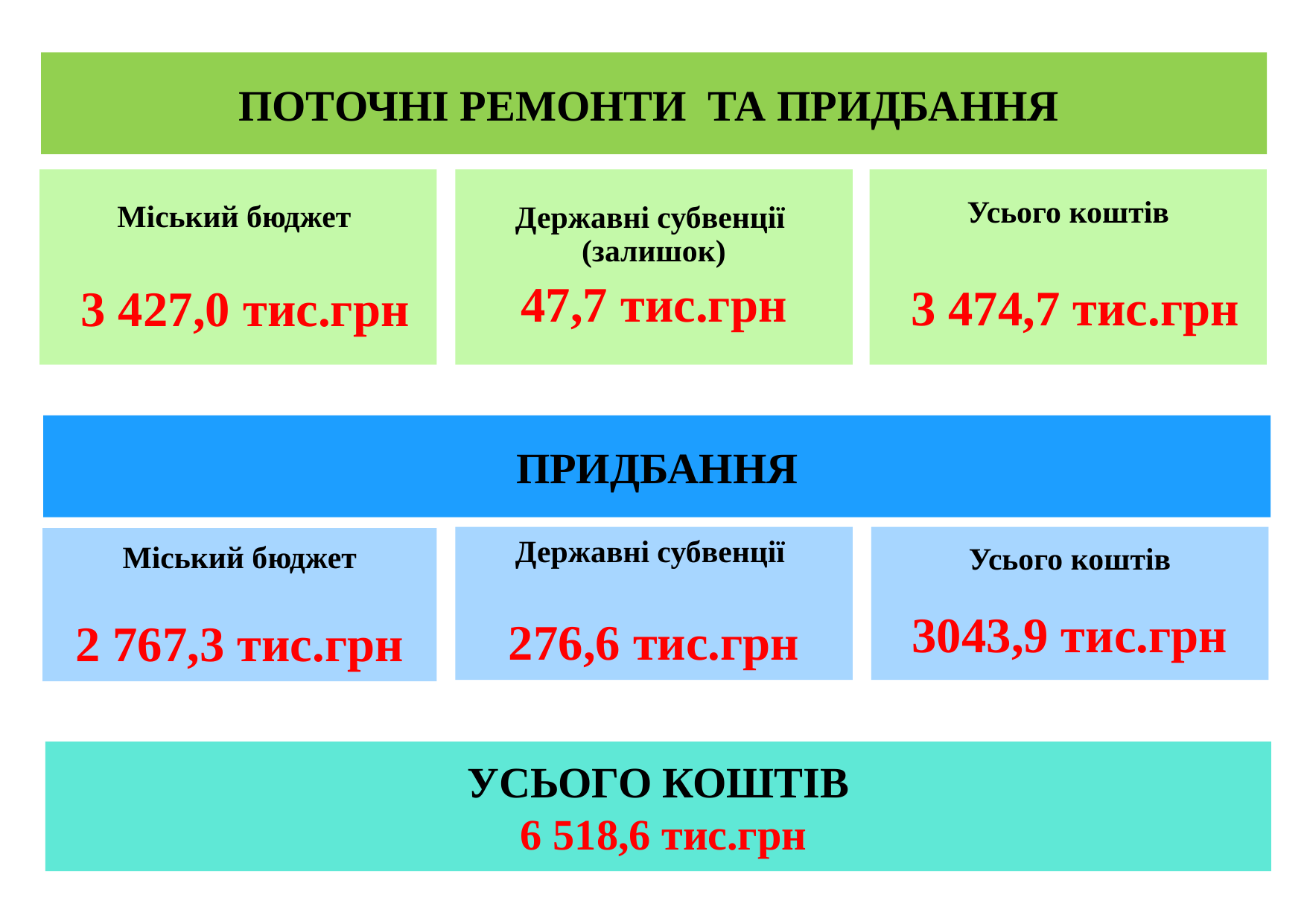

ПОТОЧНІ РЕМОНТИ  ТА ПРИДБАННЯ
Міський бюджет
 3 427,0 тис.грн
Державні субвенції
(залишок)
47,7 тис.грн
Усього коштів
 3 474,7 тис.грн
ПРИДБАННЯ
Міський бюджет
2 767,3 тис.грн
Державні субвенції
276,6 тис.грн
Усього коштів
3043,9 тис.грн
УСЬОГО КОШТІВ
 6 518,6 тис.грн